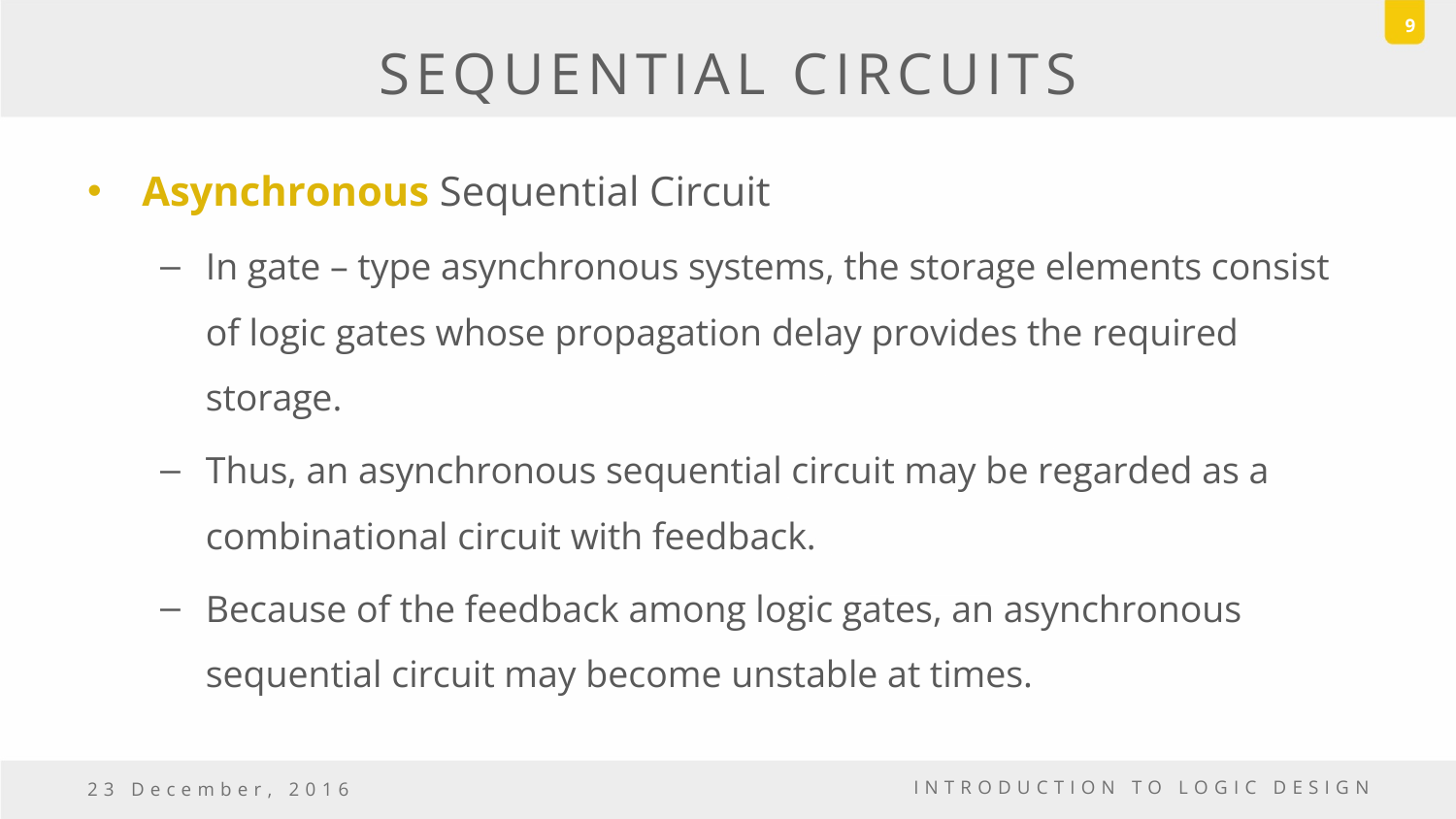

9
# SEQUENTIAL CIRCUITS
Asynchronous Sequential Circuit
In gate – type asynchronous systems, the storage elements consist of logic gates whose propagation delay provides the required storage.
Thus, an asynchronous sequential circuit may be regarded as a combinational circuit with feedback.
Because of the feedback among logic gates, an asynchronous  sequential circuit may become unstable at times.

23 December, 2016
INTRODUCTION TO LOGIC DESIGN